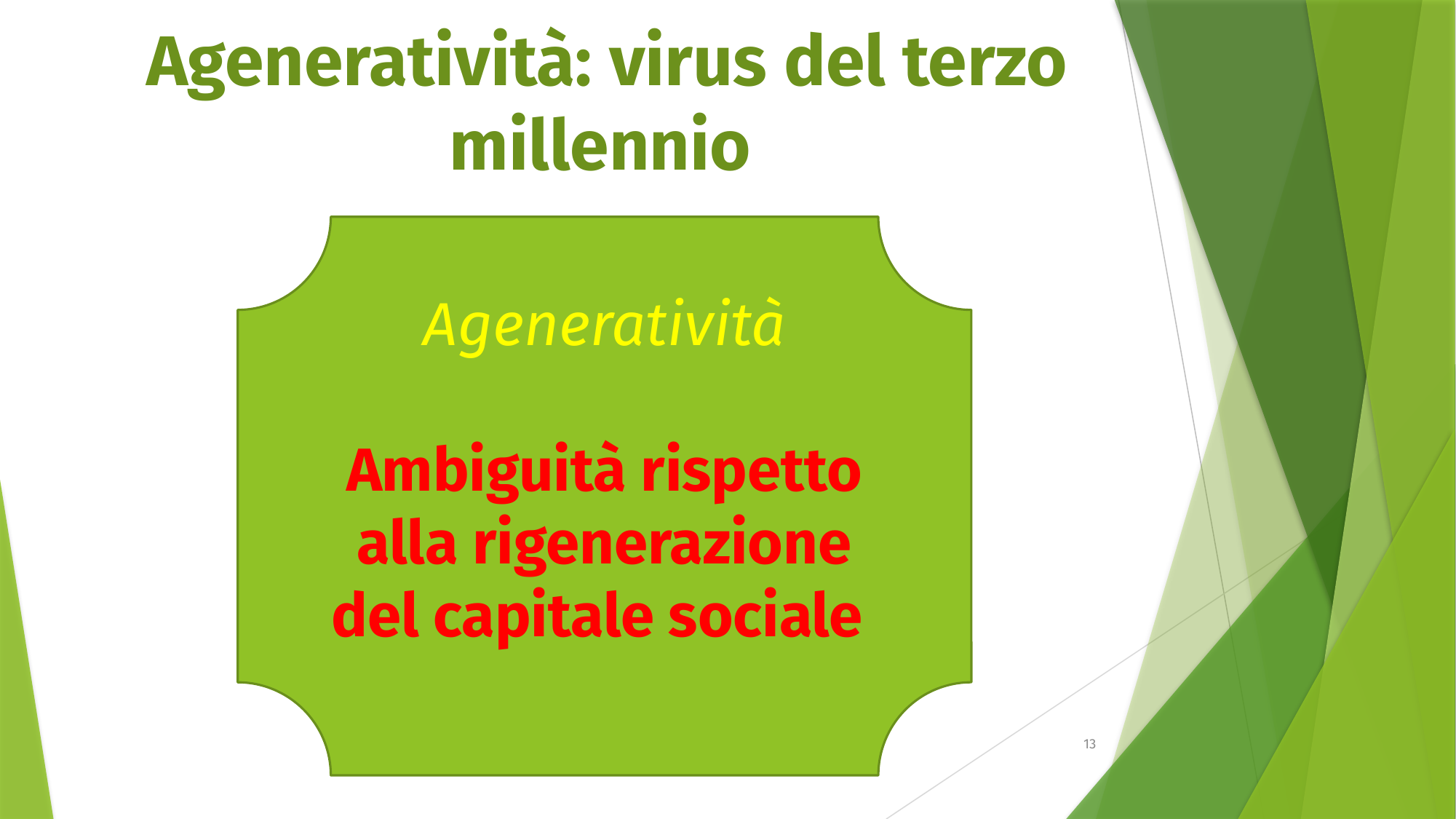

# Ageneratività: virus del terzo millennio

Ageneratività

Ambiguità rispetto alla rigenerazione del capitale sociale

13
Carla Collicelli Fondazione Censis